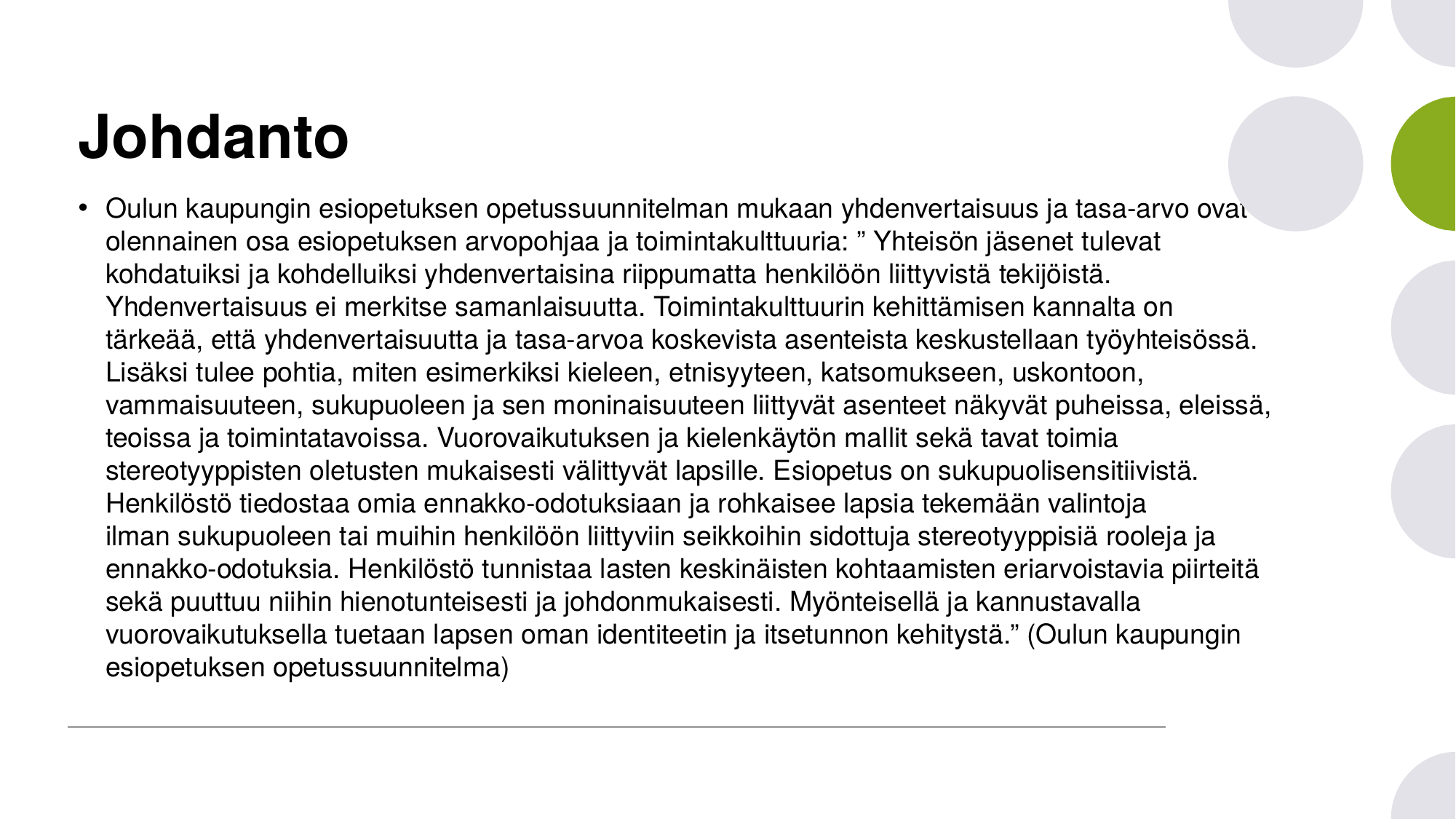

# Johdanto
Oulun kaupungin esiopetuksen opetussuunnitelman mukaan yhdenvertaisuus ja tasa-arvo ovat olennainen osa esiopetuksen arvopohjaa ja toimintakulttuuria: ” Yhteisön jäsenet tulevat kohdatuiksi ja kohdelluiksi yhdenvertaisina riippumatta henkilöön liittyvistä tekijöistä. Yhdenvertaisuus ei merkitse samanlaisuutta. Toimintakulttuurin kehittämisen kannalta on tärkeää, että yhdenvertaisuutta ja tasa-arvoa koskevista asenteista keskustellaan työyhteisössä. Lisäksi tulee pohtia, miten esimerkiksi kieleen, etnisyyteen, katsomukseen, uskontoon, vammaisuuteen, sukupuoleen ja sen moninaisuuteen liittyvät asenteet näkyvät puheissa, eleissä, teoissa ja toimintatavoissa. Vuorovaikutuksen ja kielenkäytön mallit sekä tavat toimia stereotyyppisten oletusten mukaisesti välittyvät lapsille. Esiopetus on sukupuolisensitiivistä. Henkilöstö tiedostaa omia ennakko-odotuksiaan ja rohkaisee lapsia tekemään valintoja ilman sukupuoleen tai muihin henkilöön liittyviin seikkoihin sidottuja stereotyyppisiä rooleja ja ennakko-odotuksia. Henkilöstö tunnistaa lasten keskinäisten kohtaamisten eriarvoistavia piirteitä sekä puuttuu niihin hienotunteisesti ja johdonmukaisesti. Myönteisellä ja kannustavalla vuorovaikutuksella tuetaan lapsen oman identiteetin ja itsetunnon kehitystä.” (Oulun kaupungin esiopetuksen opetussuunnitelma)